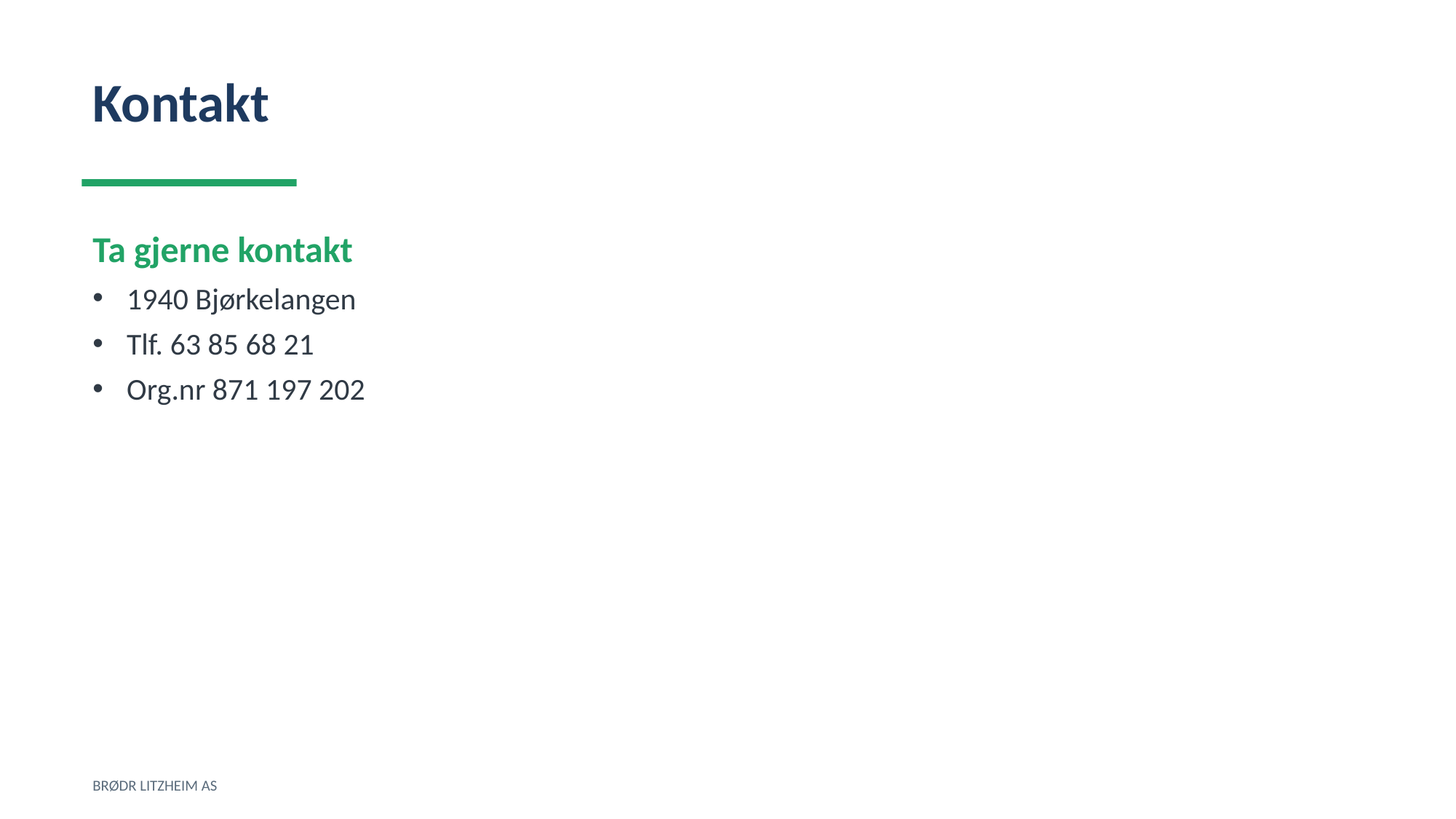

Kontakt

Ta gjerne kontakt
1940 Bjørkelangen
Tlf. 63 85 68 21
Org.nr 871 197 202
BRØDR LITZHEIM AS